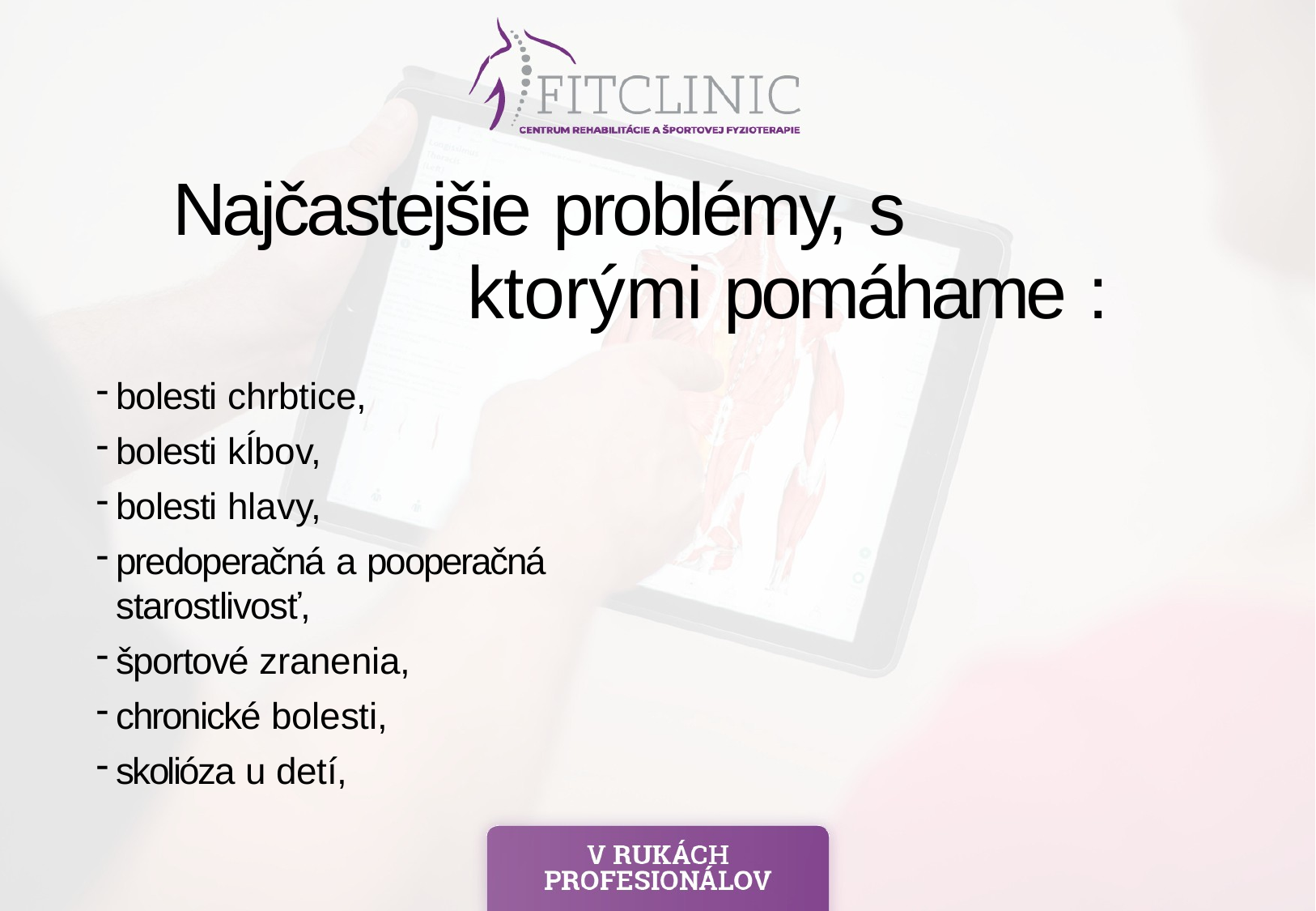

# Najčastejšie problémy, s ktorými pomáhame :
bolesti chrbtice,
bolesti kĺbov,
bolesti hlavy,
predoperačná a pooperačná starostlivosť,
športové zranenia,
chronické bolesti,
skolióza u detí,